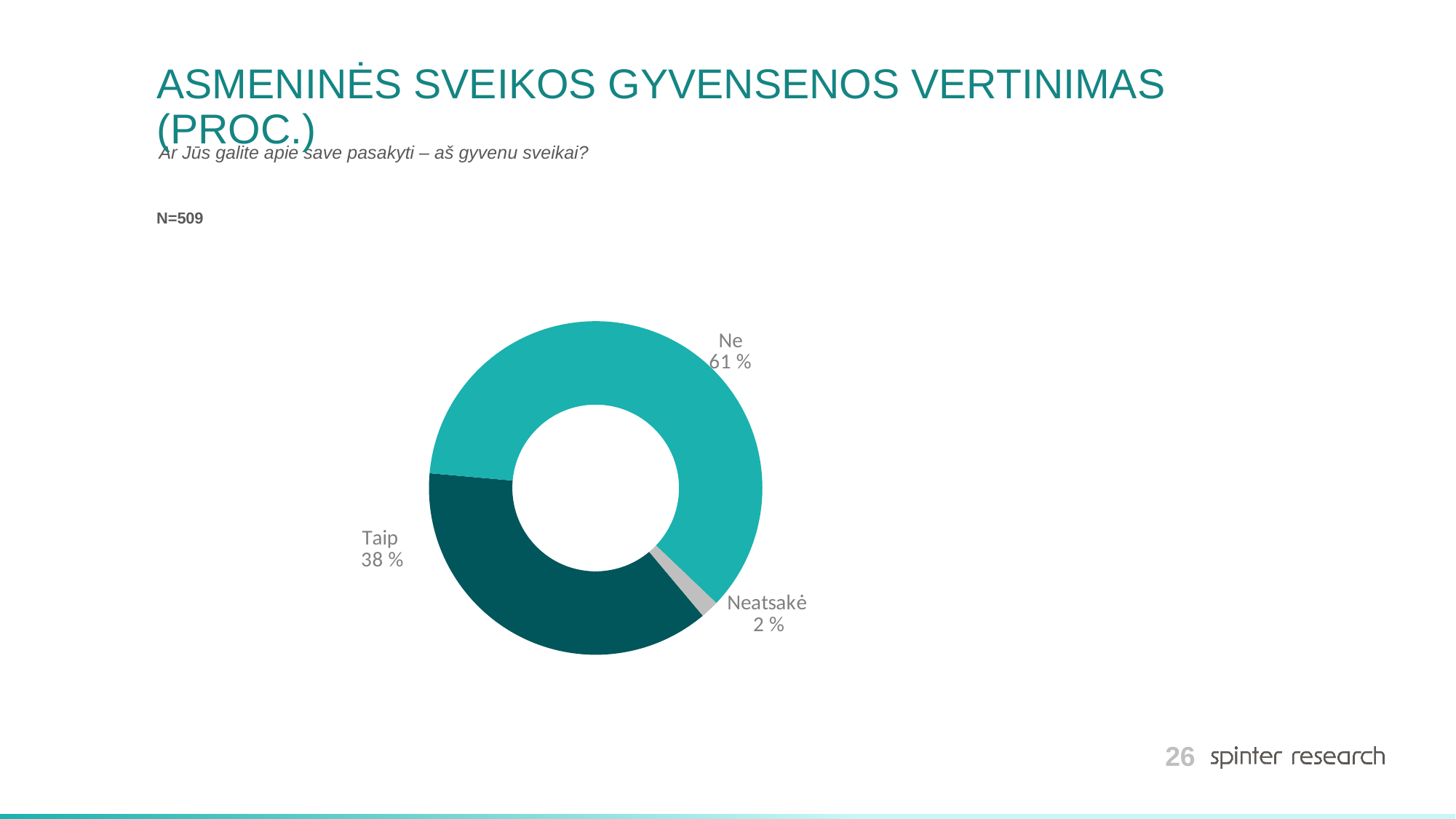

# ASMENINĖS SVEIKOS GYVENSENOS VERTINIMAS (PROC.)
Ar Jūs galite apie save pasakyti – aš gyvenu sveikai?

N=509

### Chart

| Category | Series 1 |
|---|---|
| Taip | 37.524557956778 |
| Ne | 60.70726915520629 |
| Neatsakė | 1.768172888015717 |